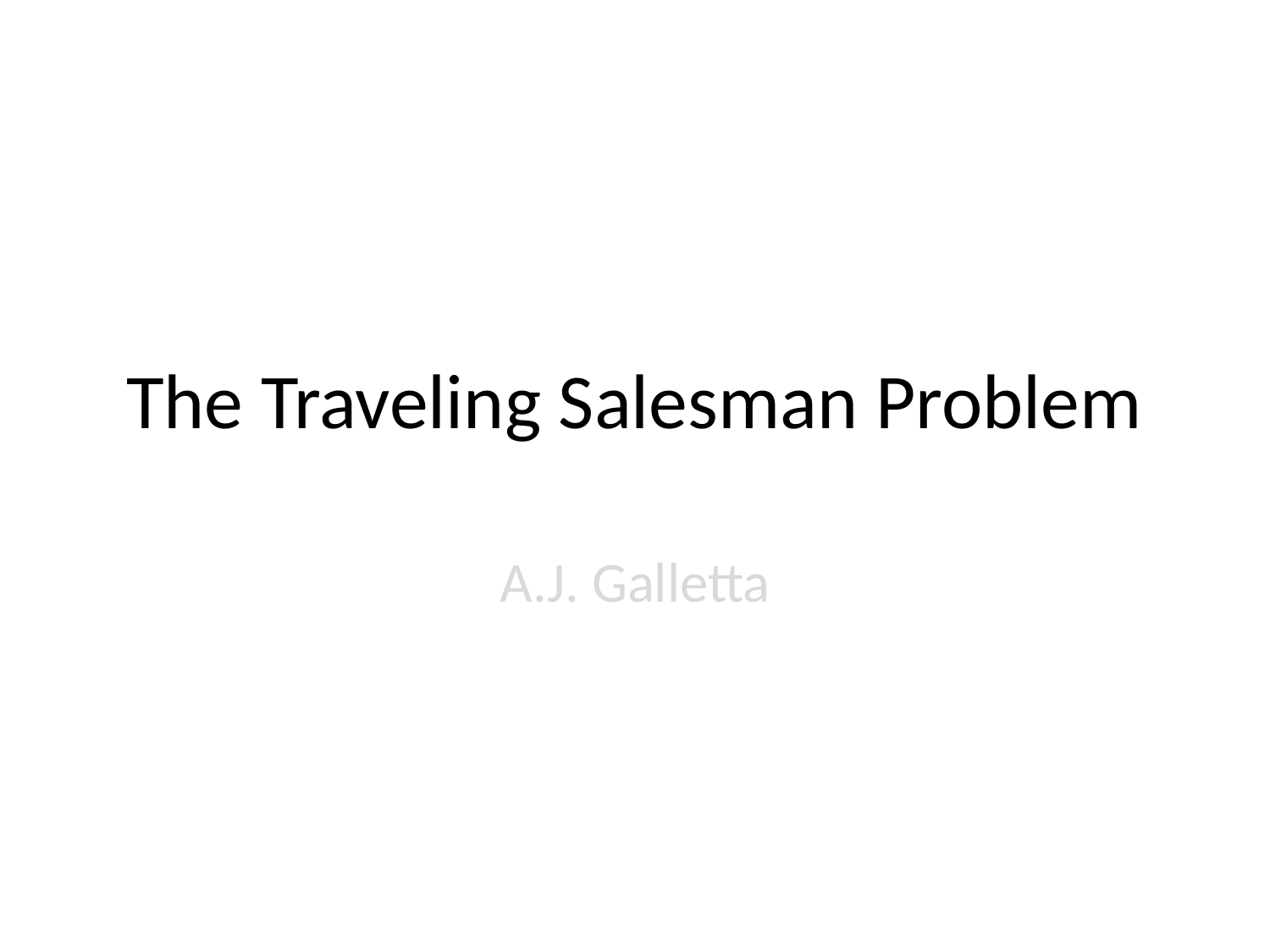

# The Traveling Salesman Problem
A.J. Galletta